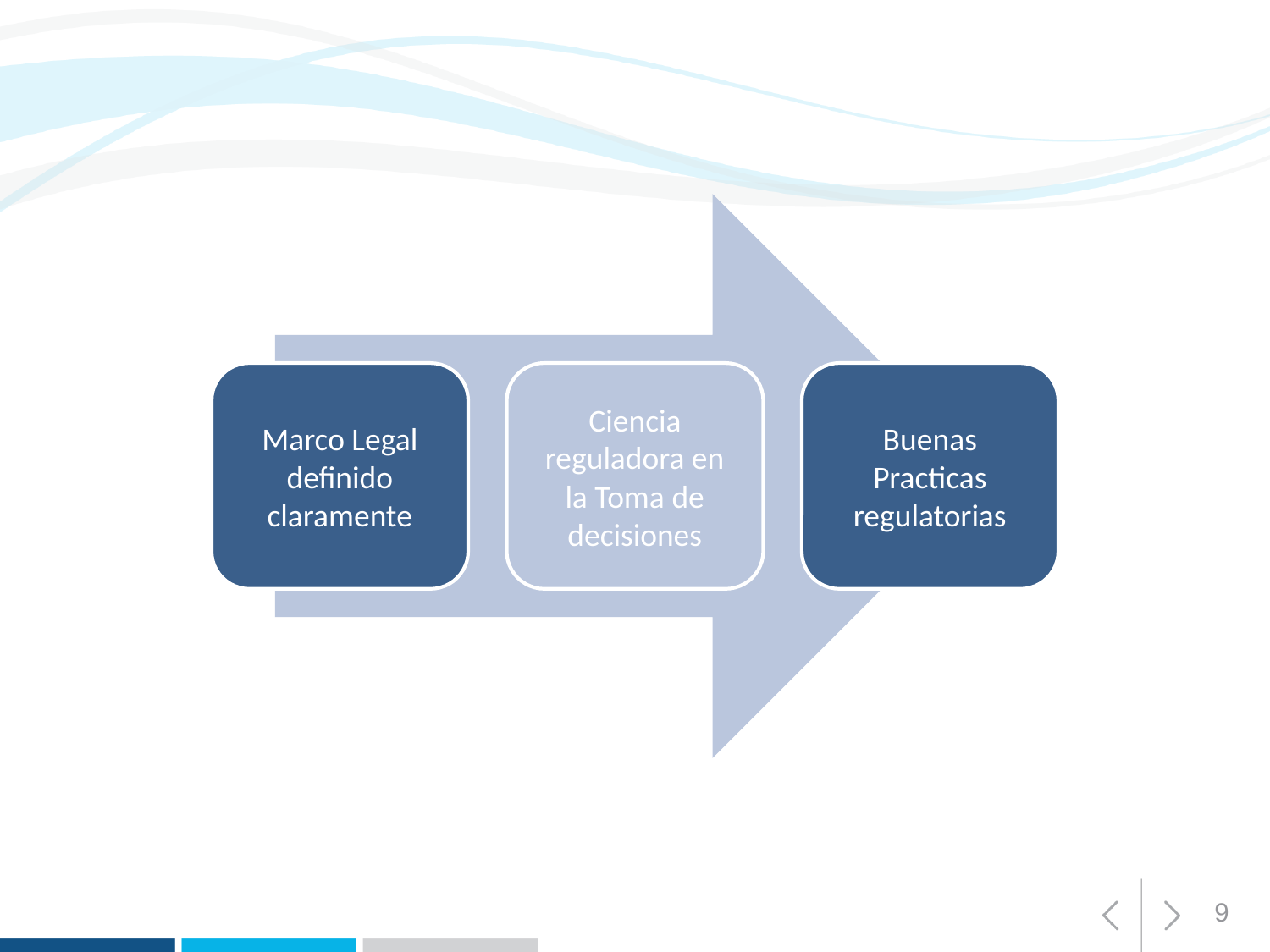

Marco Legal definido claramente
Ciencia reguladora en la Toma de decisiones
Buenas Practicas regulatorias
9